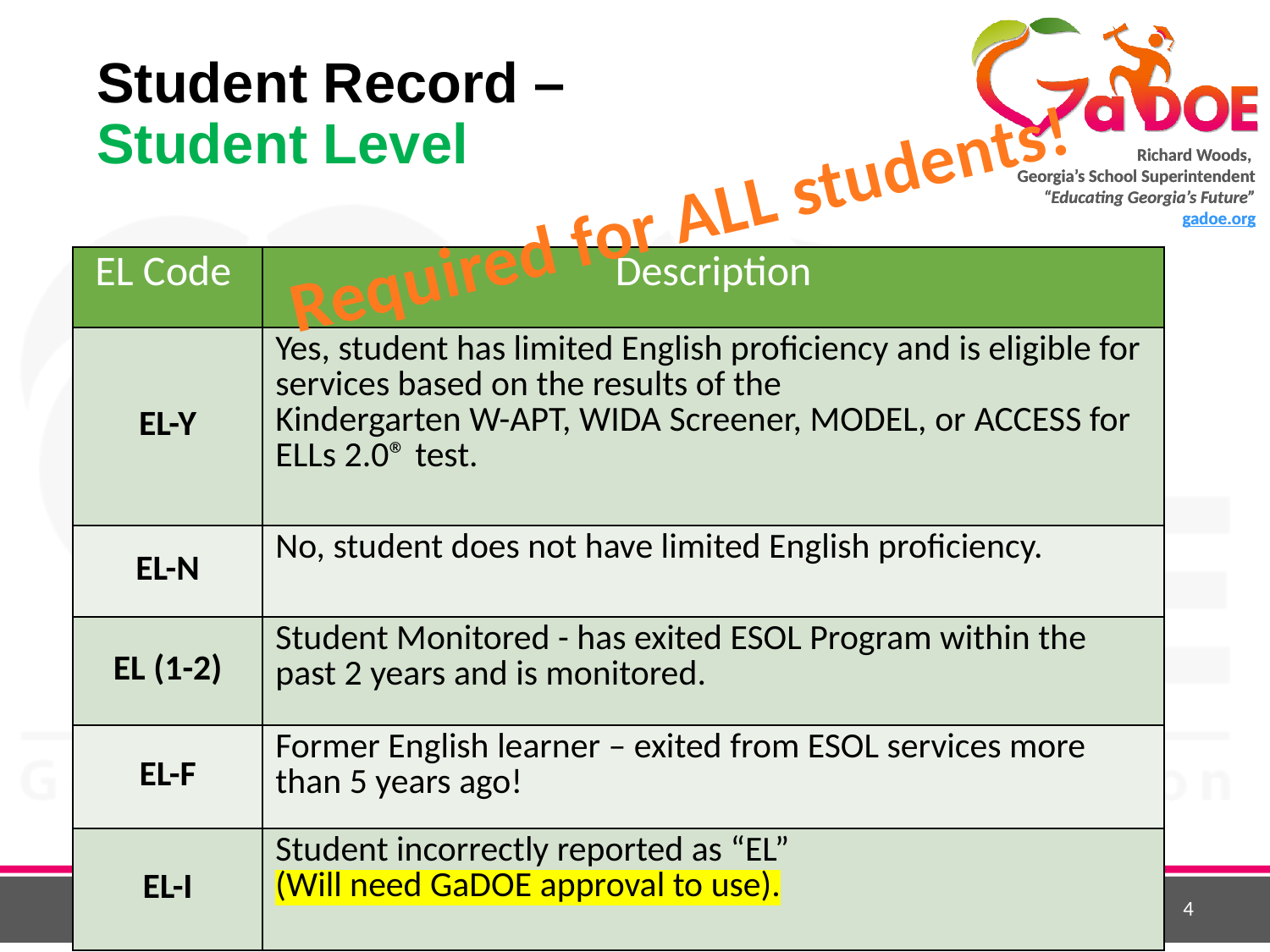

# Student Record – Student Level
Required for ALL students!
| EL Code | Description |
| --- | --- |
| EL-Y | Yes, student has limited English proficiency and is eligible for services based on the results of the Kindergarten W-APT, WIDA Screener, MODEL, or ACCESS for ELLs 2.0® test. |
| EL-N | No, student does not have limited English proficiency. |
| EL (1-2) | Student Monitored - has exited ESOL Program within the past 2 years and is monitored. |
| EL-F | Former English learner – exited from ESOL services more than 5 years ago! |
| EL-I | Student incorrectly reported as “EL” (Will need GaDOE approval to use). |
4